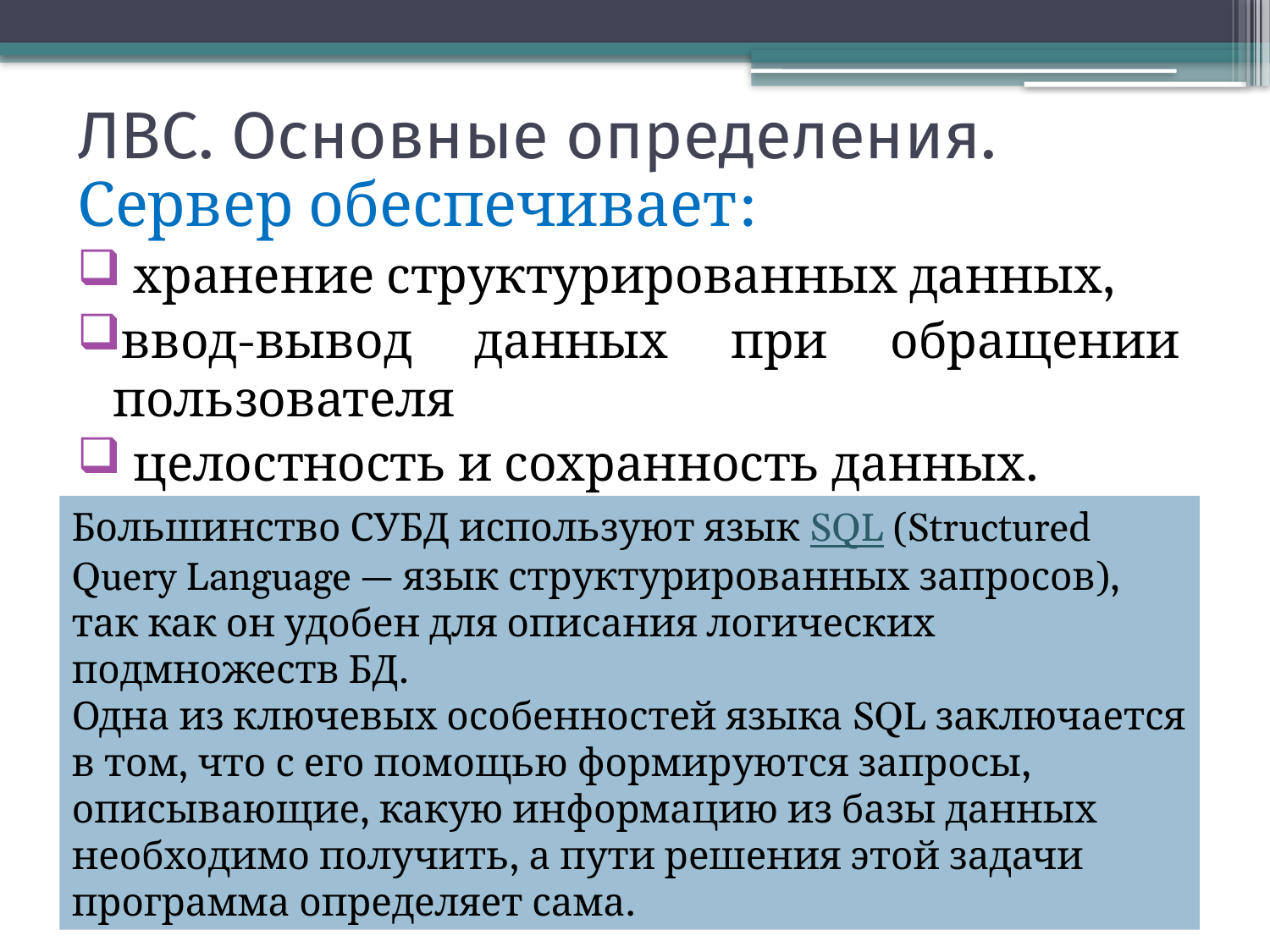

# ЛВС. Основные определения.
Сервер обеспечивает:
 хранение структурированных данных,
ввод-вывод данных при обращении пользователя
 целостность и сохранность данных.
Большинство СУБД используют язык SQL (Structured Query Language — язык структурированных запросов), так как он удобен для описания логических подмножеств БД.
Одна из ключевых особенностей языка SQL заключается в том, что с его помощью формируются запросы, описывающие, какую информацию из базы данных необходимо получить, а пути решения этой задачи программа определяет сама.